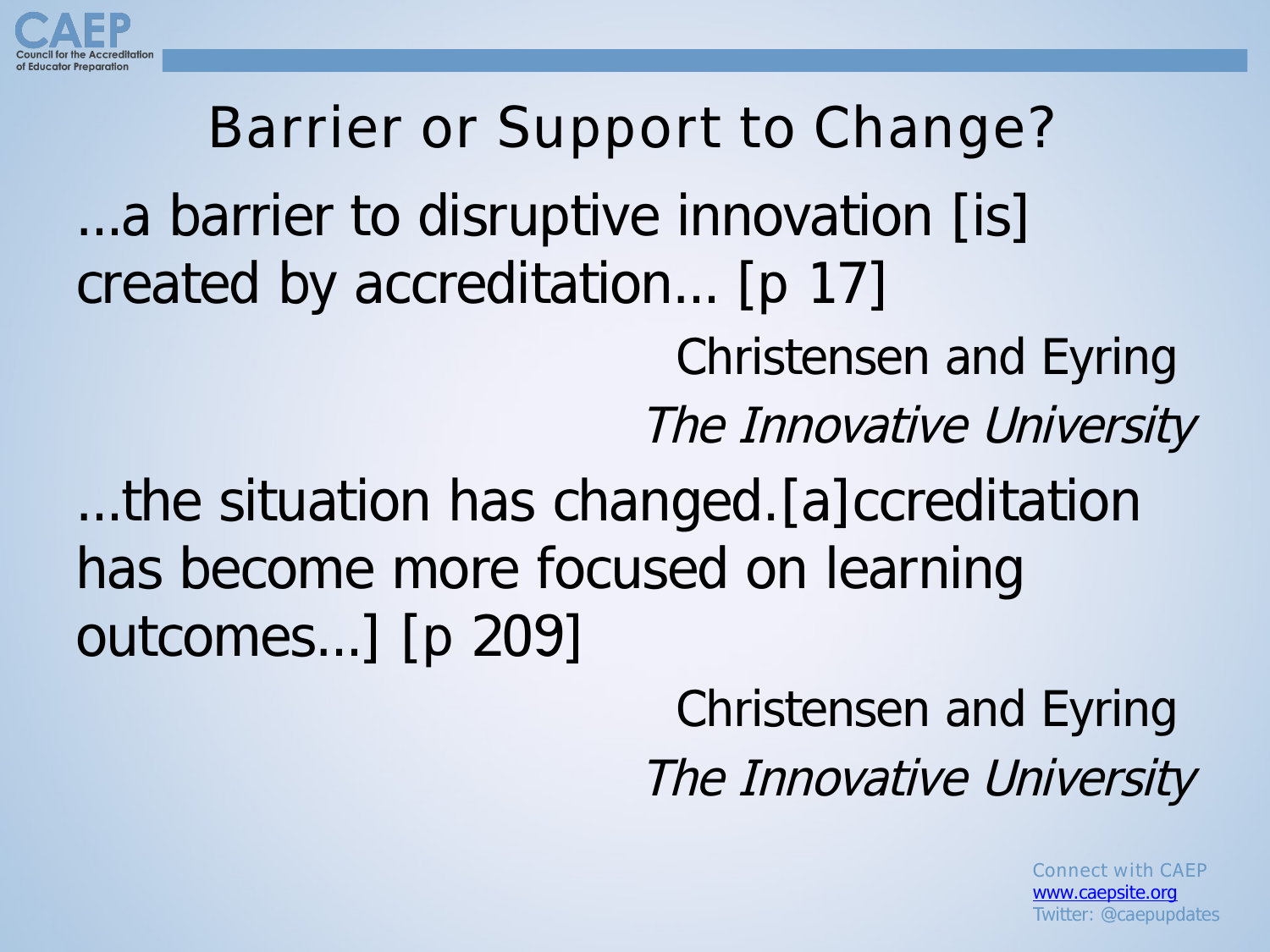

# Barrier or Support to Change?
…a barrier to disruptive innovation [is] created by accreditation… [p 17]
Christensen and Eyring
The Innovative University
…the situation has changed.[a]ccreditation has become more focused on learning outcomes…] [p 209]
Christensen and Eyring
The Innovative University